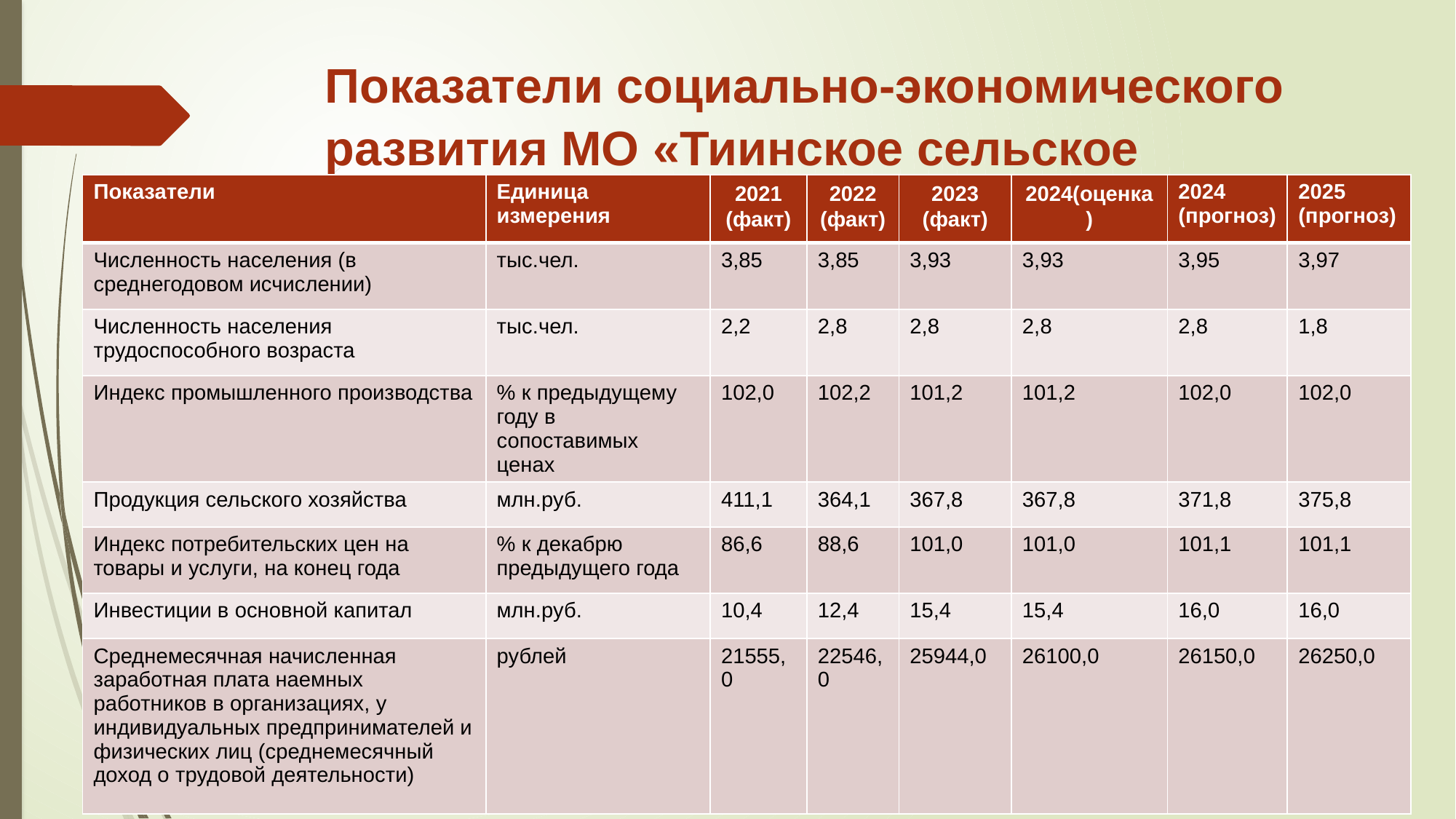

# Показатели социально-экономического развития МО «Тиинское сельское поселение»
| Показатели | Единица измерения | 2021 (факт) | 2022 (факт) | 2023 (факт) | 2024(оценка) | 2024 (прогноз) | 2025 (прогноз) |
| --- | --- | --- | --- | --- | --- | --- | --- |
| Численность населения (в среднегодовом исчислении) | тыс.чел. | 3,85 | 3,85 | 3,93 | 3,93 | 3,95 | 3,97 |
| Численность населения трудоспособного возраста | тыс.чел. | 2,2 | 2,8 | 2,8 | 2,8 | 2,8 | 1,8 |
| Индекс промышленного производства | % к предыдущему году в сопоставимых ценах | 102,0 | 102,2 | 101,2 | 101,2 | 102,0 | 102,0 |
| Продукция сельского хозяйства | млн.руб. | 411,1 | 364,1 | 367,8 | 367,8 | 371,8 | 375,8 |
| Индекс потребительских цен на товары и услуги, на конец года | % к декабрю предыдущего года | 86,6 | 88,6 | 101,0 | 101,0 | 101,1 | 101,1 |
| Инвестиции в основной капитал | млн.руб. | 10,4 | 12,4 | 15,4 | 15,4 | 16,0 | 16,0 |
| Среднемесячная начисленная заработная плата наемных работников в организациях, у индивидуальных предпринимателей и физических лиц (среднемесячный доход о трудовой деятельности) | рублей | 21555,0 | 22546,0 | 25944,0 | 26100,0 | 26150,0 | 26250,0 |